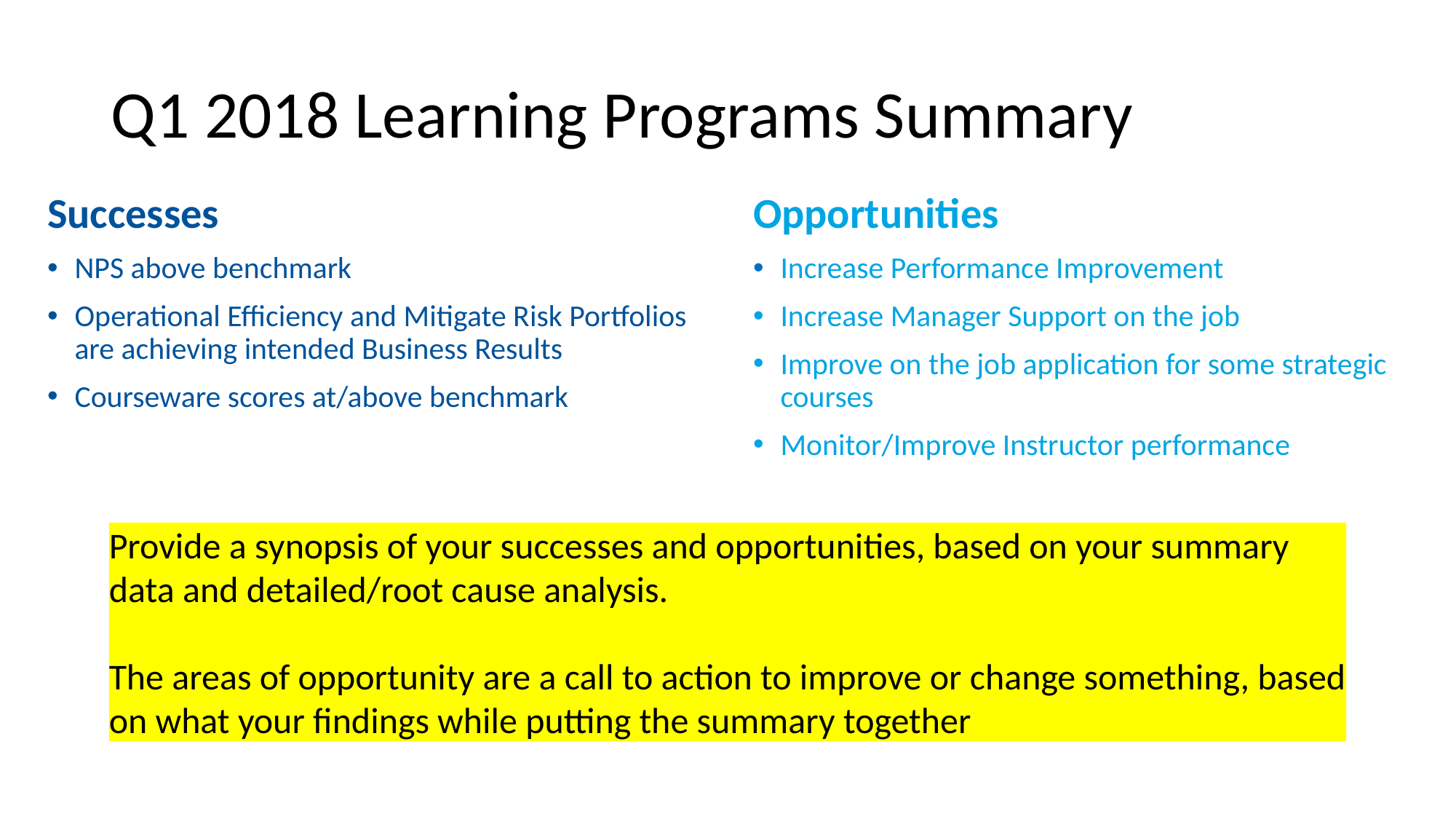

# Q1 2018 Learning Programs Summary
Successes
NPS above benchmark
Operational Efficiency and Mitigate Risk Portfolios are achieving intended Business Results
Courseware scores at/above benchmark

Opportunities
Increase Performance Improvement
Increase Manager Support on the job
Improve on the job application for some strategic courses
Monitor/Improve Instructor performance

Provide a synopsis of your successes and opportunities, based on your summary data and detailed/root cause analysis.

The areas of opportunity are a call to action to improve or change something, based on what your findings while putting the summary together